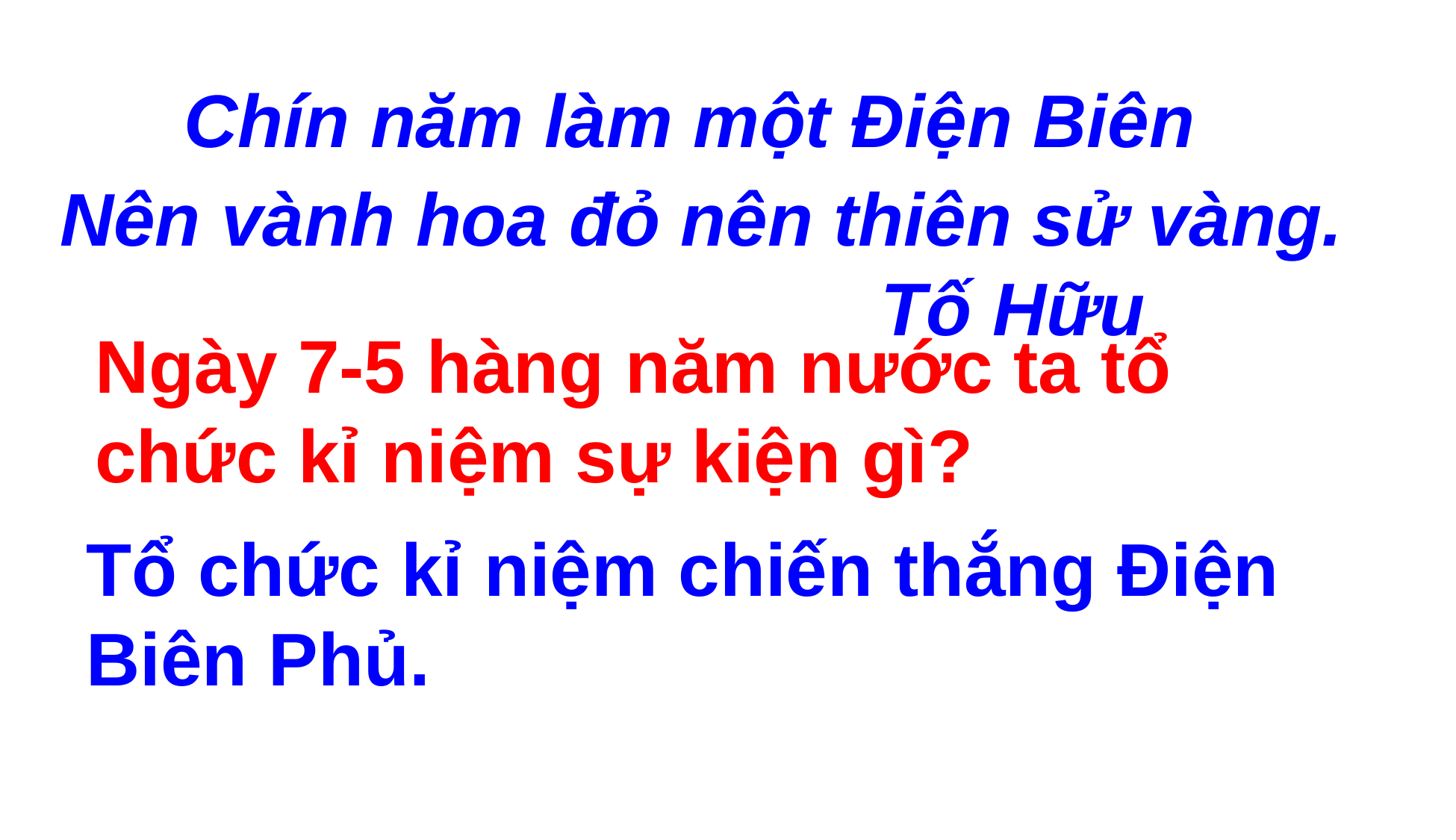

Chín năm làm một Điện Biên
Nên vành hoa đỏ nên thiên sử vàng.				                  Tố Hữu

Ngày 7-5 hàng năm nước ta tổ chức kỉ niệm sự kiện gì?
Tổ chức kỉ niệm chiến thắng Điện Biên Phủ.